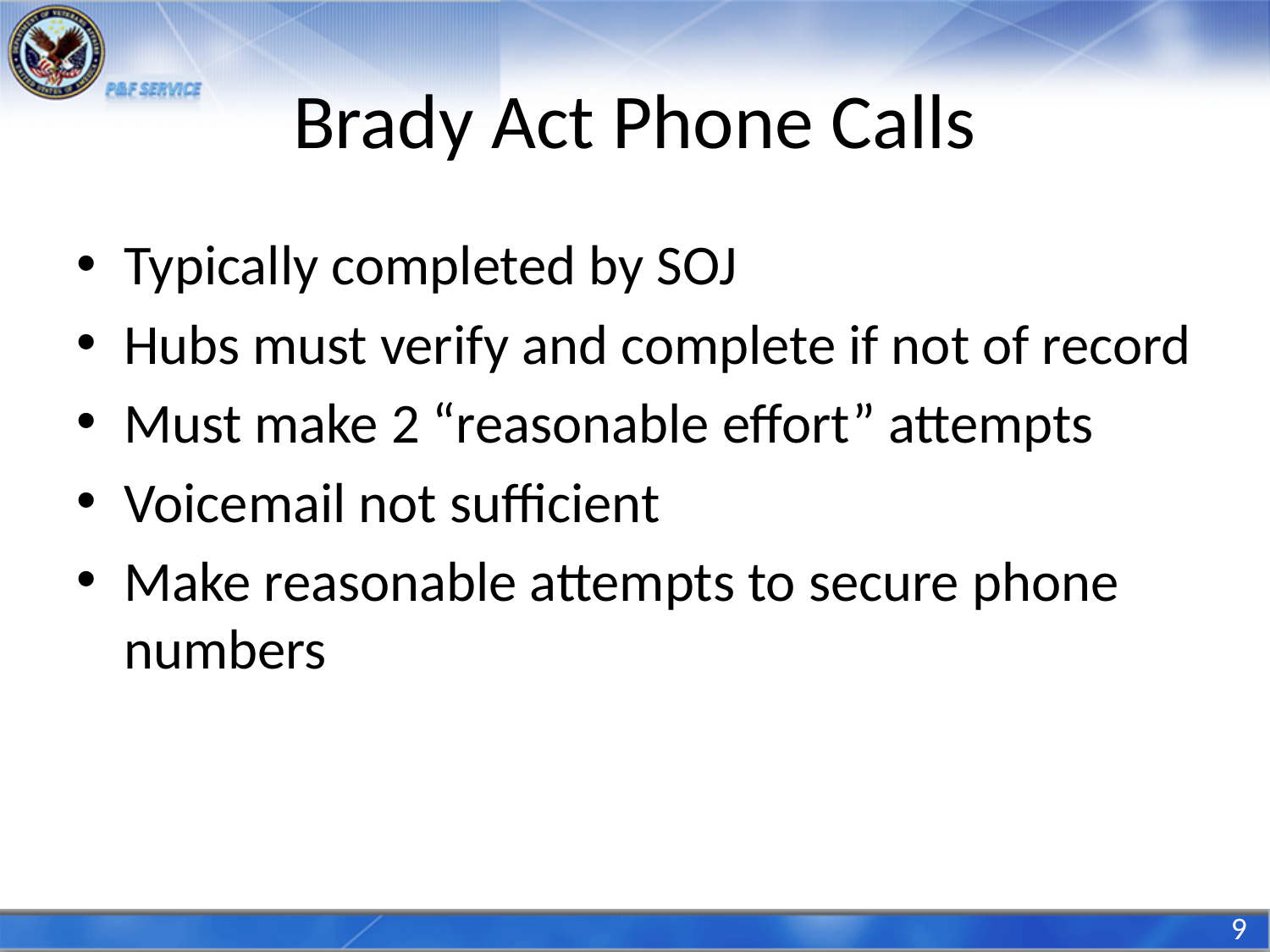

# Brady Act Phone Calls
Typically completed by SOJ
Hubs must verify and complete if not of record
Must make 2 “reasonable effort” attempts
Voicemail not sufficient
Make reasonable attempts to secure phone numbers

9